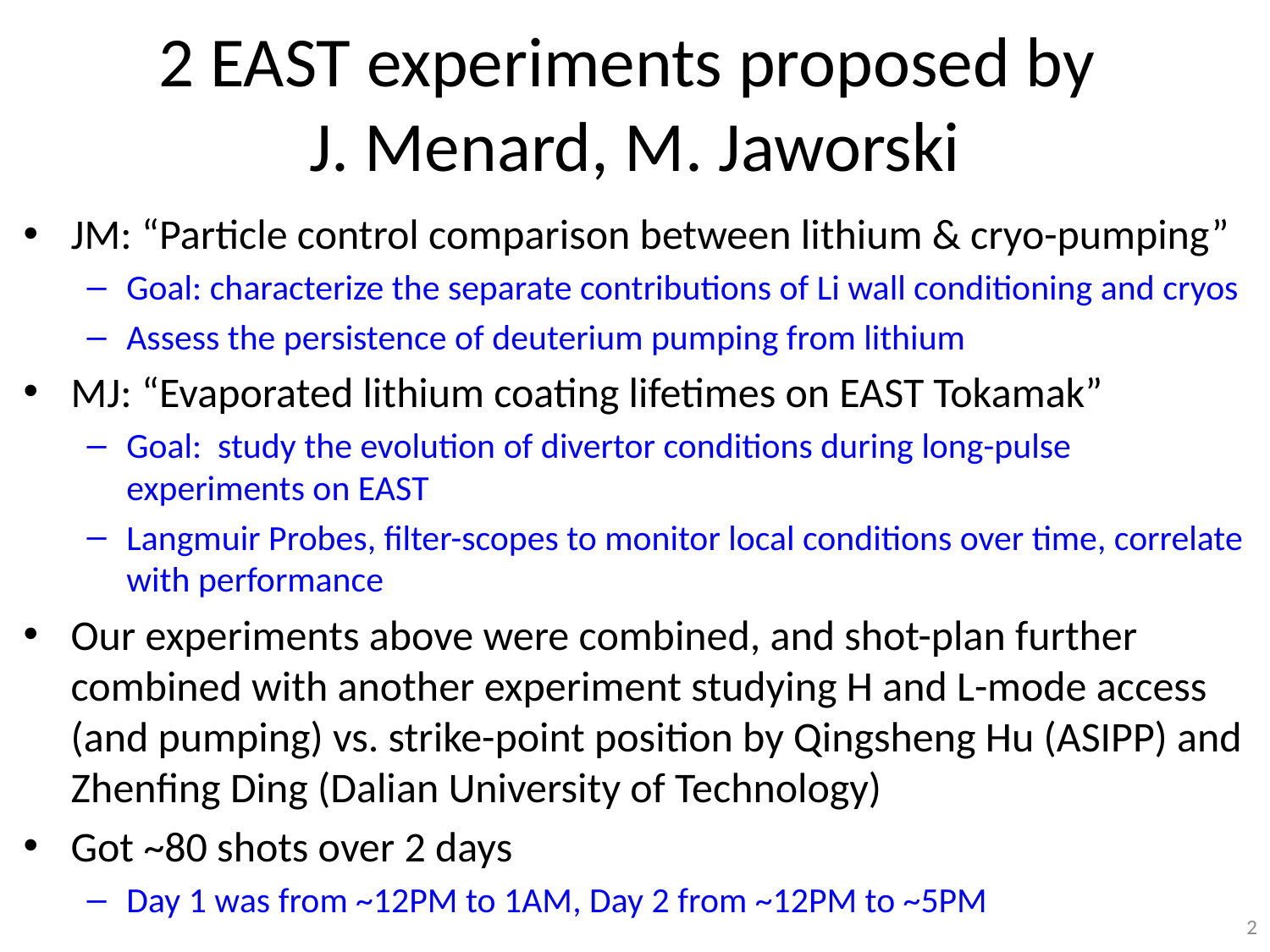

# 2 EAST experiments proposed by J. Menard, M. Jaworski
JM: “Particle control comparison between lithium & cryo-pumping”
Goal: characterize the separate contributions of Li wall conditioning and cryos
Assess the persistence of deuterium pumping from lithium
MJ: “Evaporated lithium coating lifetimes on EAST Tokamak”
Goal:  study the evolution of divertor conditions during long-pulse experiments on EAST
Langmuir Probes, filter-scopes to monitor local conditions over time, correlate with performance
Our experiments above were combined, and shot-plan further  combined with another experiment studying H and L-mode access (and pumping) vs. strike-point position by Qingsheng Hu (ASIPP) and Zhenfing Ding (Dalian University of Technology)
Got ~80 shots over 2 days
Day 1 was from ~12PM to 1AM, Day 2 from ~12PM to ~5PM
2